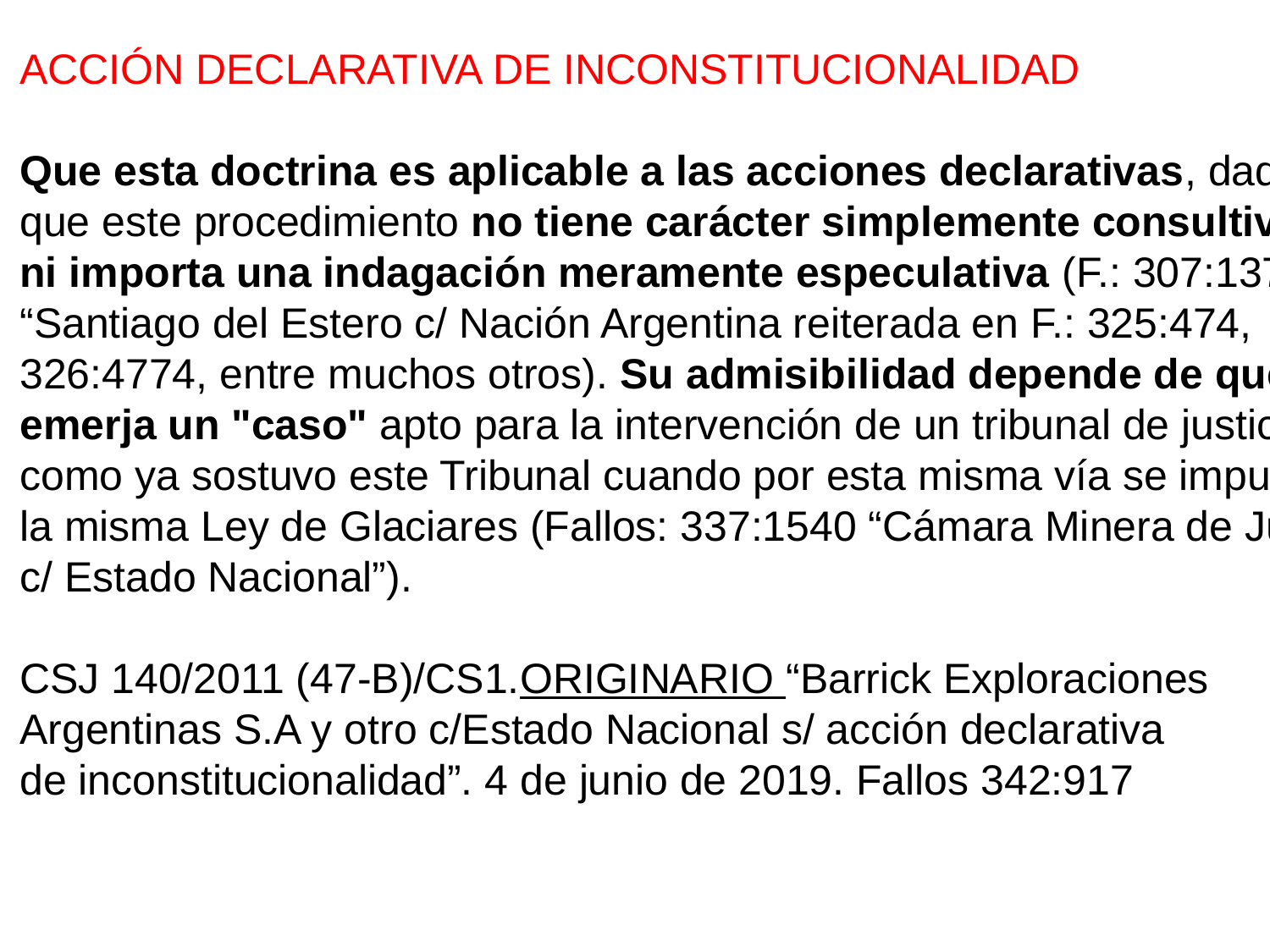

ACCIÓN DECLARATIVA DE INCONSTITUCIONALIDAD

Que esta doctrina es aplicable a las acciones declarativas, dado
que este procedimiento no tiene carácter simplemente consultivo,
ni importa una indagación meramente especulativa (F.: 307:1379
“Santiago del Estero c/ Nación Argentina reiterada en F.: 325:474,
326:4774, entre muchos otros). Su admisibilidad depende de que
emerja un "caso" apto para la intervención de un tribunal de justicia,
como ya sostuvo este Tribunal cuando por esta misma vía se impugnó
la misma Ley de Glaciares (Fallos: 337:1540 “Cámara Minera de Jujuy
c/ Estado Nacional”).

CSJ 140/2011 (47-B)/CS1.ORIGINARIO “Barrick Exploraciones
Argentinas S.A y otro c/Estado Nacional s/ acción declarativa
de inconstitucionalidad”. 4 de junio de 2019. Fallos 342:917